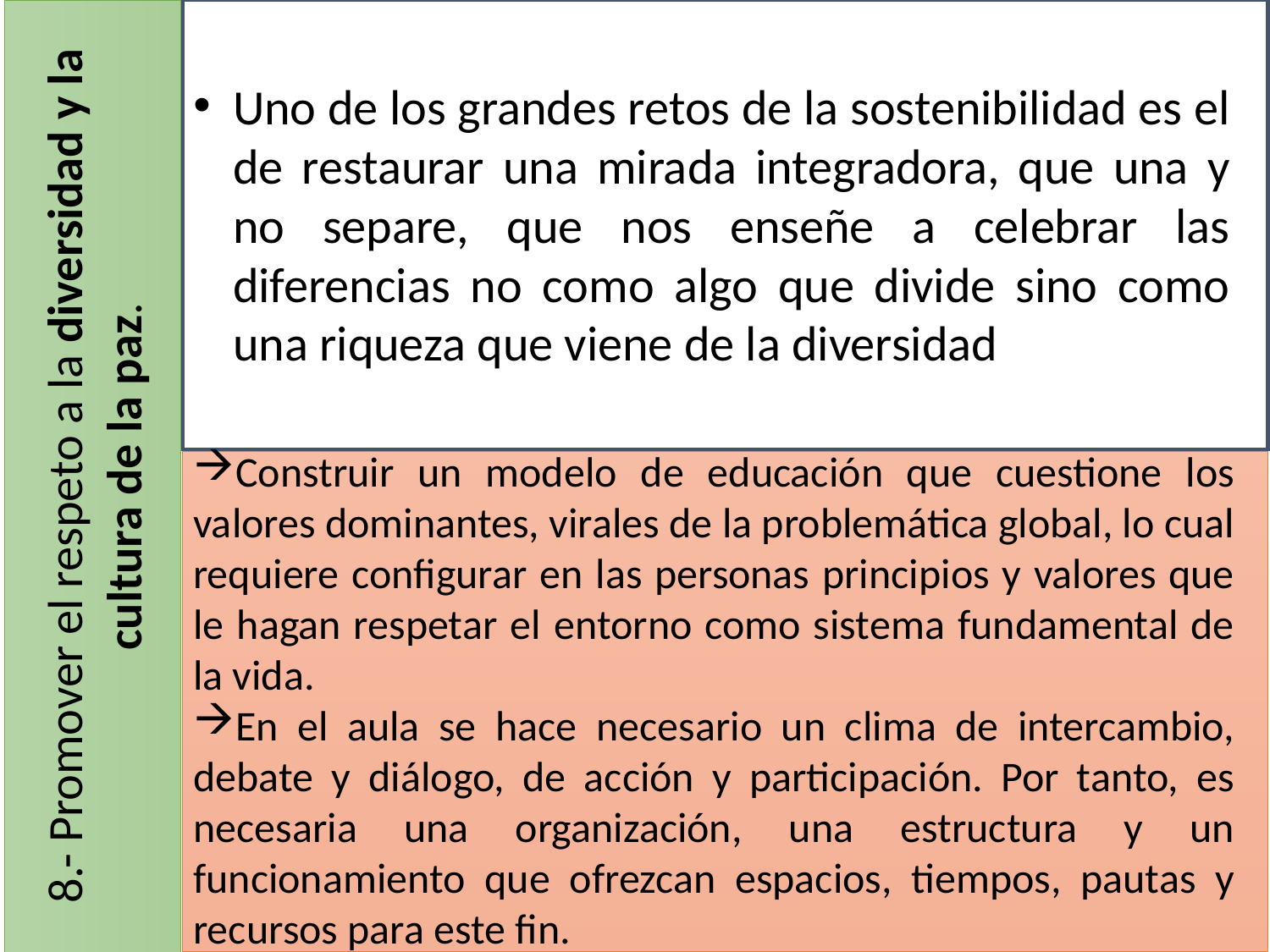

Uno de los grandes retos de la sostenibilidad es el de restaurar una mirada integradora, que una y no separe, que nos enseñe a celebrar las diferencias no como algo que divide sino como una riqueza que viene de la diversidad
8.- Promover el respeto a la diversidad y la cultura de la paz.
Construir un modelo de educación que cuestione los valores dominantes, virales de la problemática global, lo cual requiere configurar en las personas principios y valores que le hagan respetar el entorno como sistema fundamental de la vida.
En el aula se hace necesario un clima de intercambio, debate y diálogo, de acción y participación. Por tanto, es necesaria una organización, una estructura y un funcionamiento que ofrezcan espacios, tiempos, pautas y recursos para este fin.